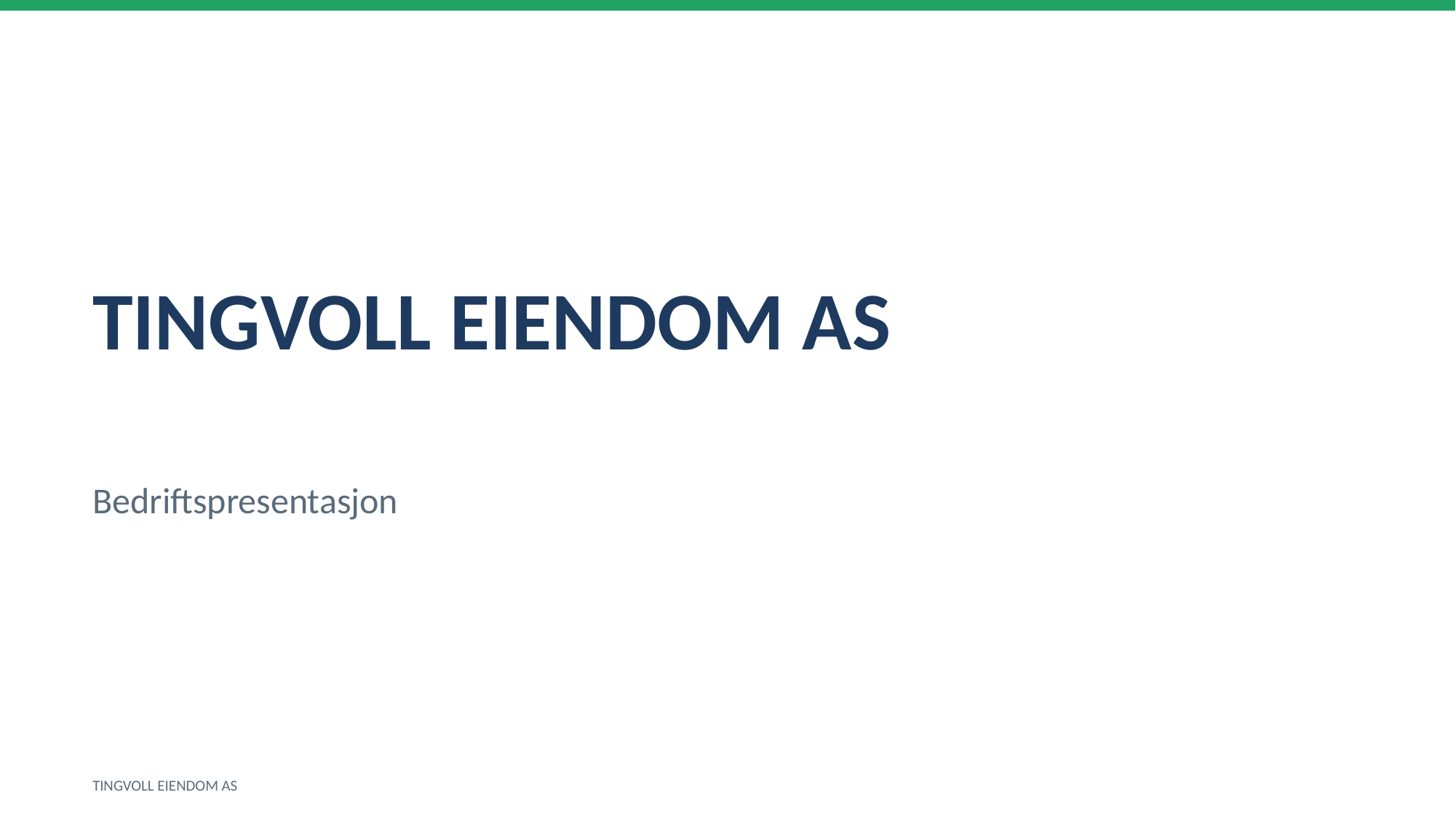

TINGVOLL EIENDOM AS
Bedriftspresentasjon
TINGVOLL EIENDOM AS